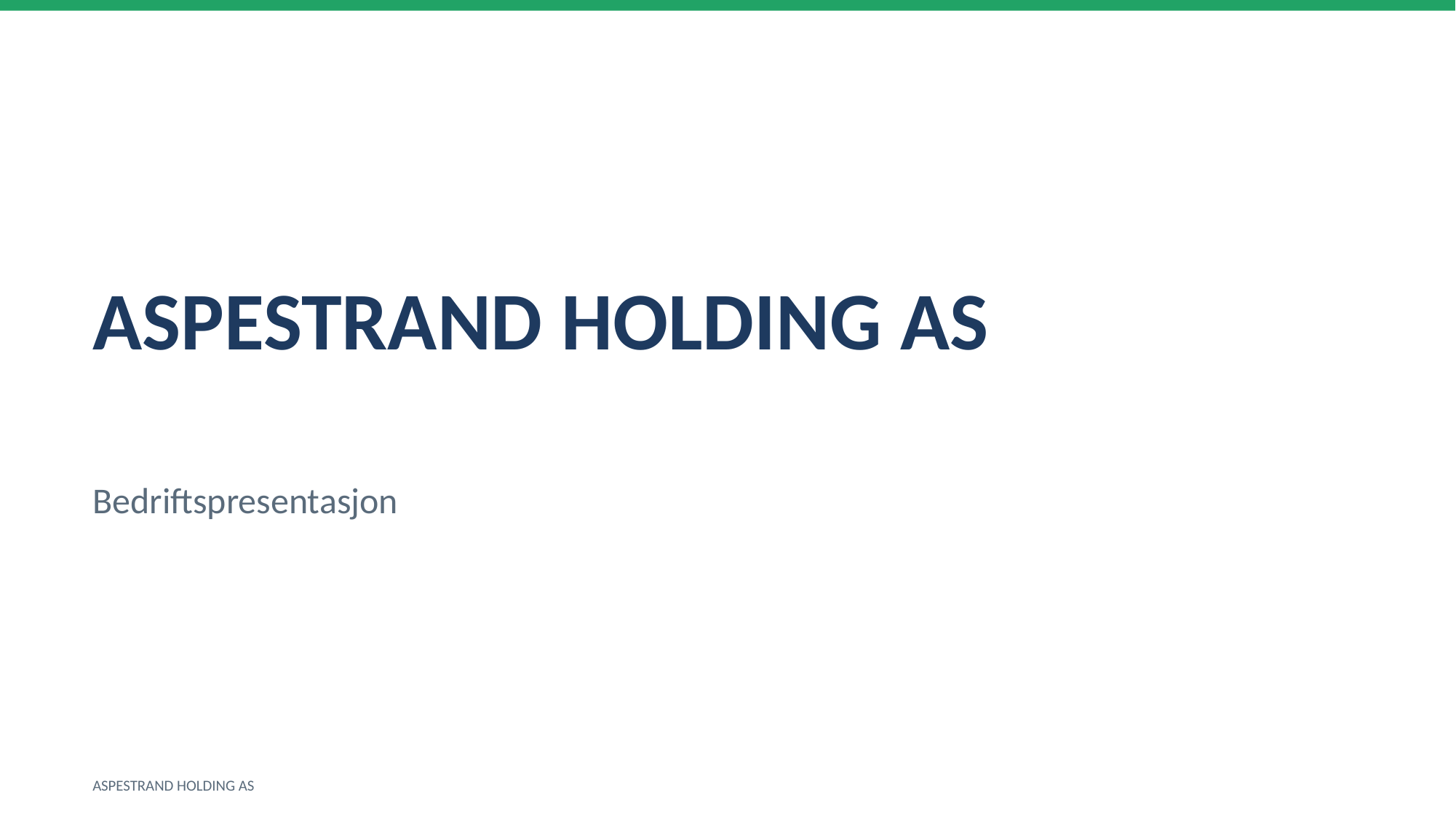

ASPESTRAND HOLDING AS
Bedriftspresentasjon
ASPESTRAND HOLDING AS